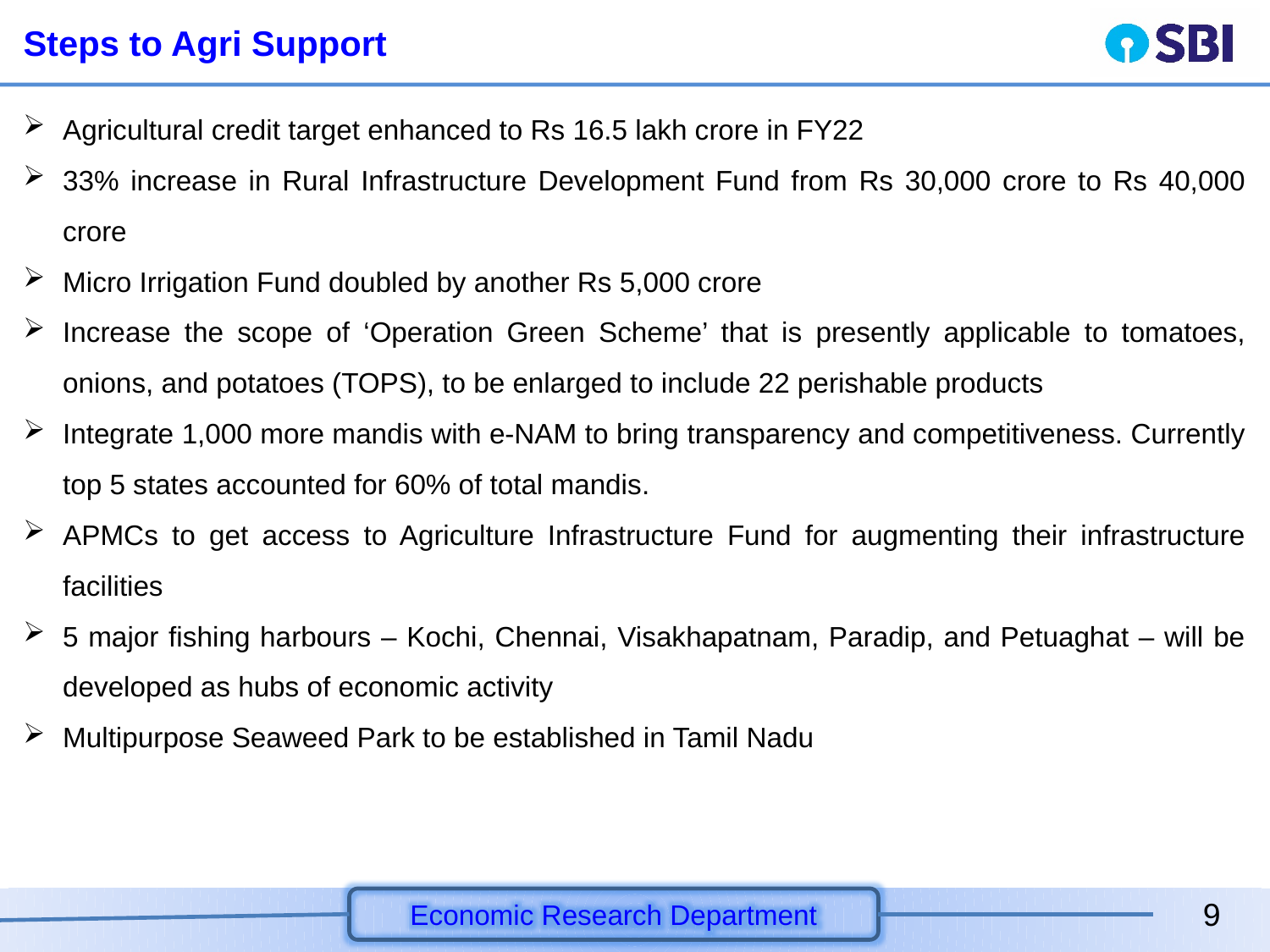

# Steps to Agri Support
Agricultural credit target enhanced to Rs 16.5 lakh crore in FY22
33% increase in Rural Infrastructure Development Fund from Rs 30,000 crore to Rs 40,000 crore
Micro Irrigation Fund doubled by another Rs 5,000 crore
Increase the scope of ‘Operation Green Scheme’ that is presently applicable to tomatoes, onions, and potatoes (TOPS), to be enlarged to include 22 perishable products
Integrate 1,000 more mandis with e-NAM to bring transparency and competitiveness. Currently top 5 states accounted for 60% of total mandis.
APMCs to get access to Agriculture Infrastructure Fund for augmenting their infrastructure facilities
5 major fishing harbours – Kochi, Chennai, Visakhapatnam, Paradip, and Petuaghat – will be developed as hubs of economic activity
Multipurpose Seaweed Park to be established in Tamil Nadu